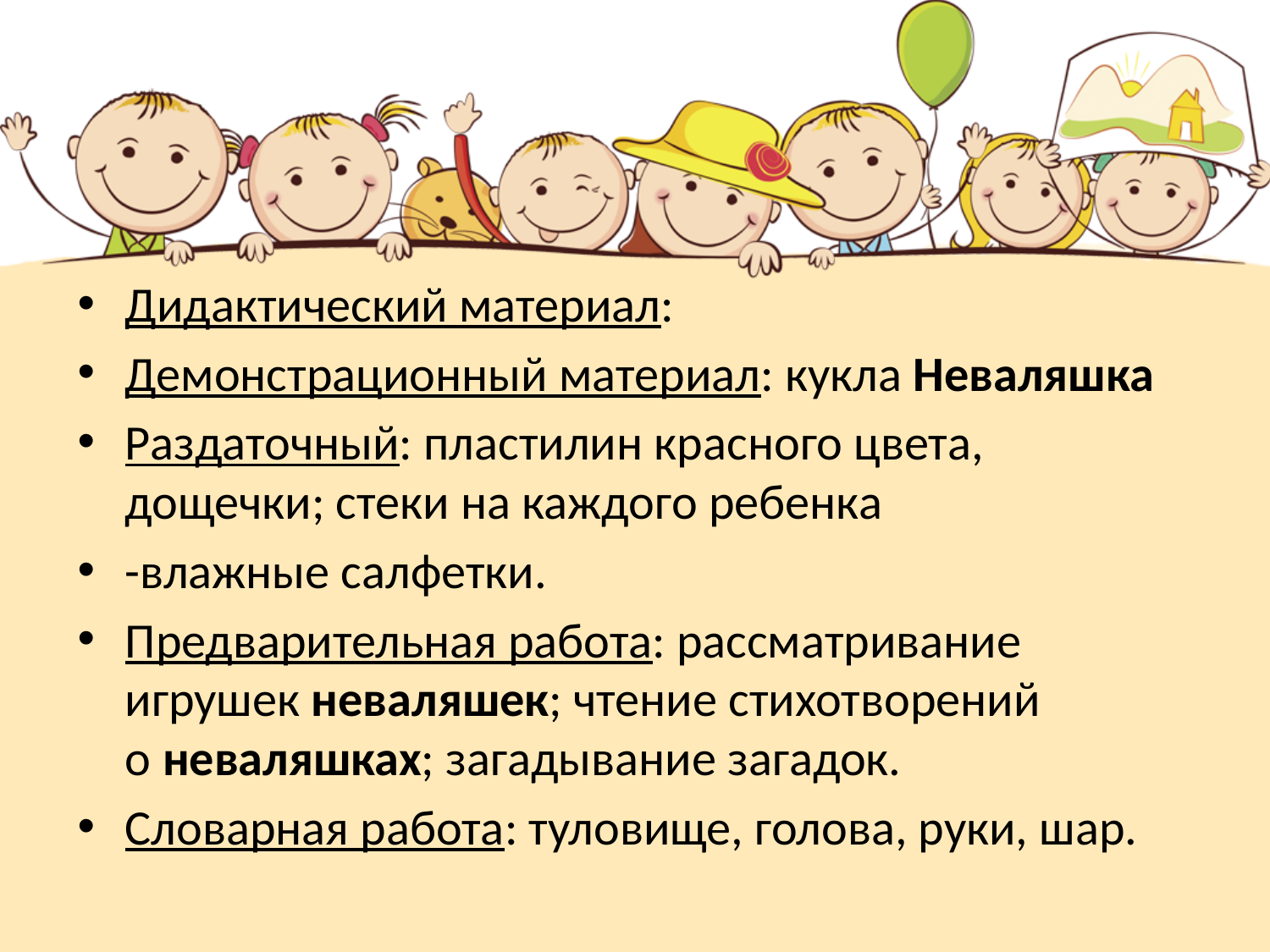

#
Дидактический материал:
Демонстрационный материал: кукла Неваляшка
Раздаточный: пластилин красного цвета, дощечки; стеки на каждого ребенка
-влажные салфетки.
Предварительная работа: рассматривание игрушек неваляшек; чтение стихотворений о неваляшках; загадывание загадок.
Словарная работа: туловище, голова, руки, шар.